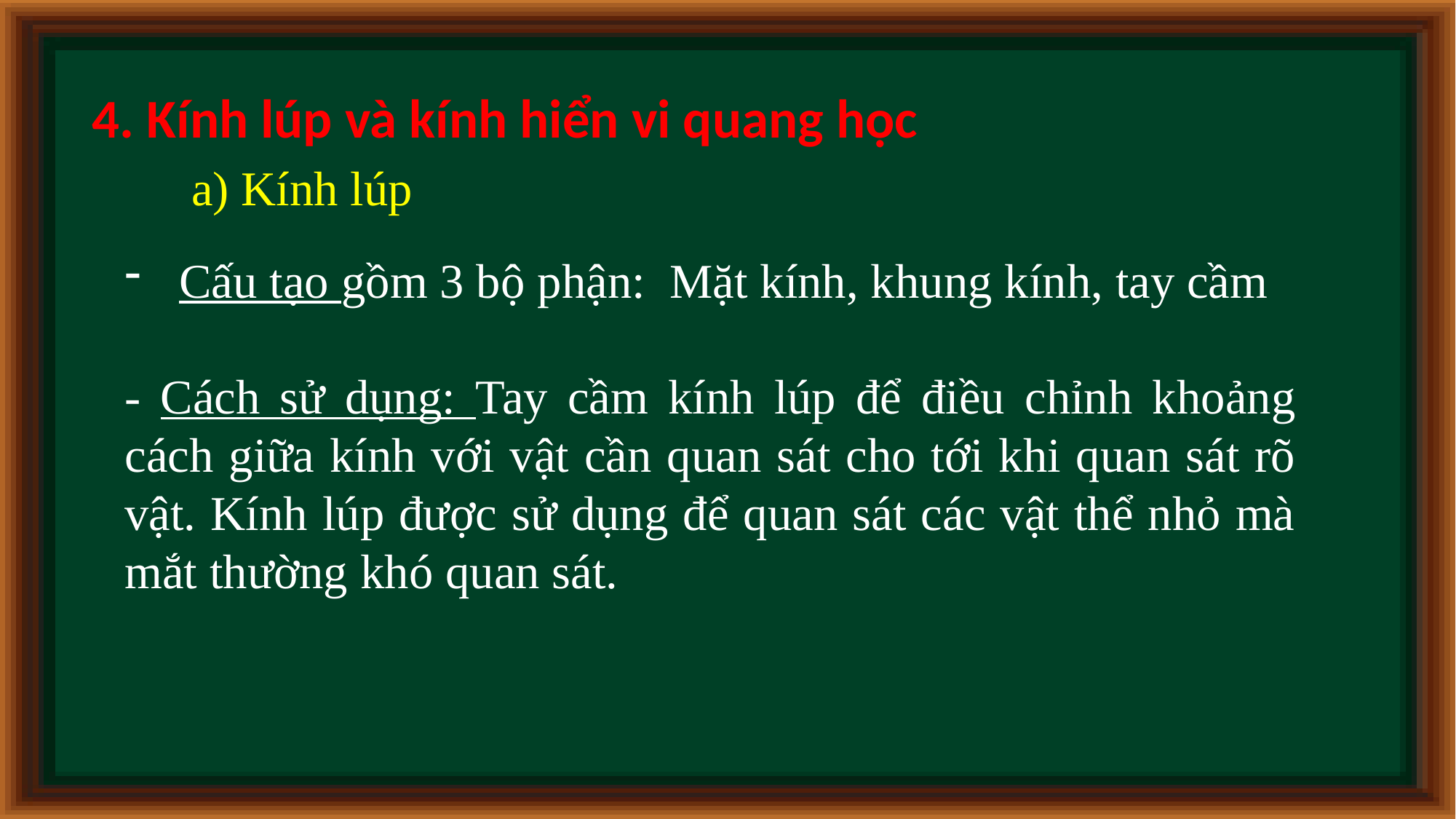

4. Kính lúp và kính hiển vi quang học
a) Kính lúp
Cấu tạo gồm 3 bộ phận:  Mặt kính, khung kính, tay cầm

- Cách sử dụng: Tay cầm kính lúp để điều chỉnh khoảng cách giữa kính với vật cần quan sát cho tới khi quan sát rõ vật. Kính lúp được sử dụng để quan sát các vật thể nhỏ mà mắt thường khó quan sát.